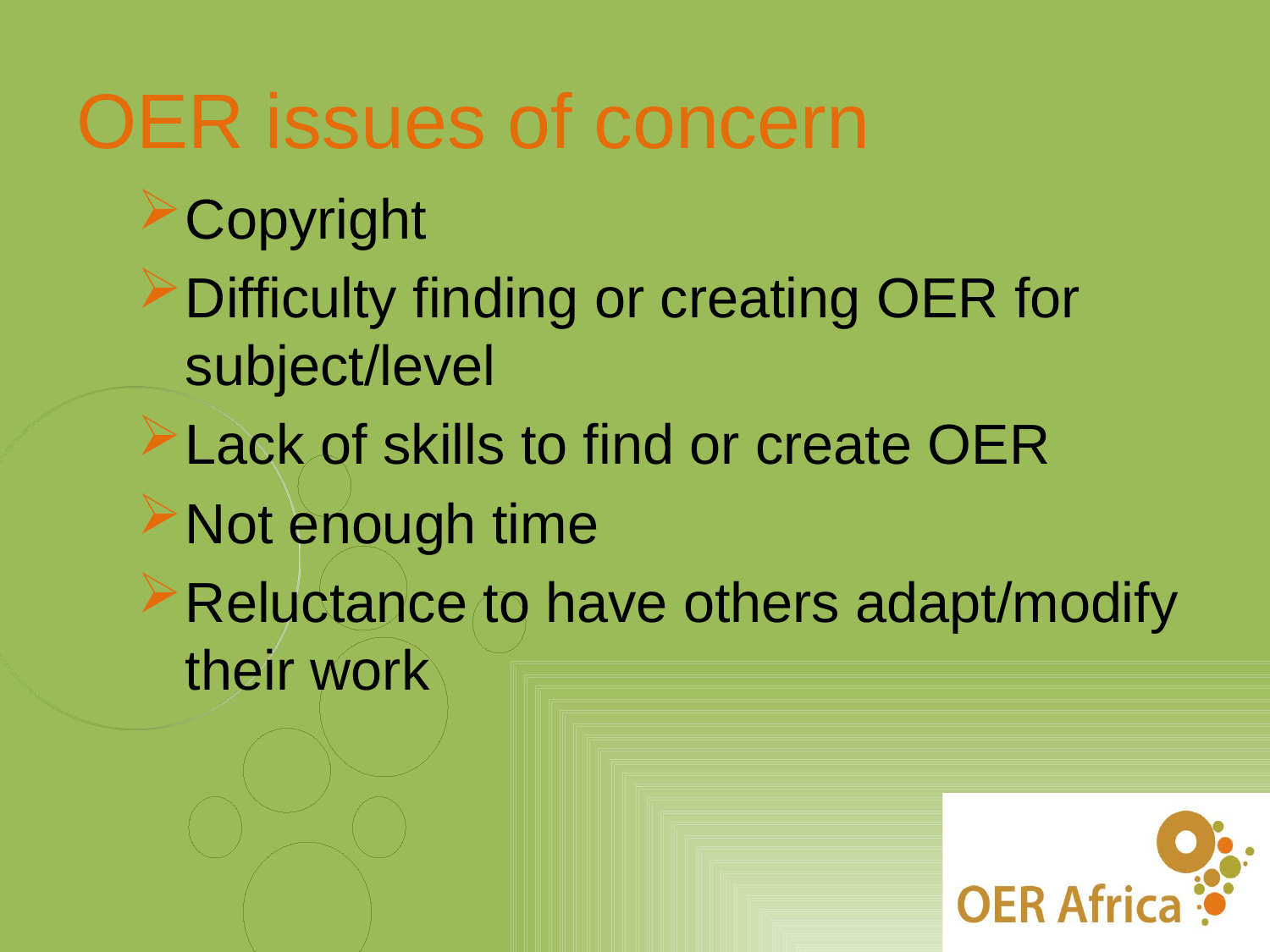

# OER issues of concern
Copyright
Difficulty finding or creating OER for subject/level
Lack of skills to find or create OER
Not enough time
Reluctance to have others adapt/modify their work